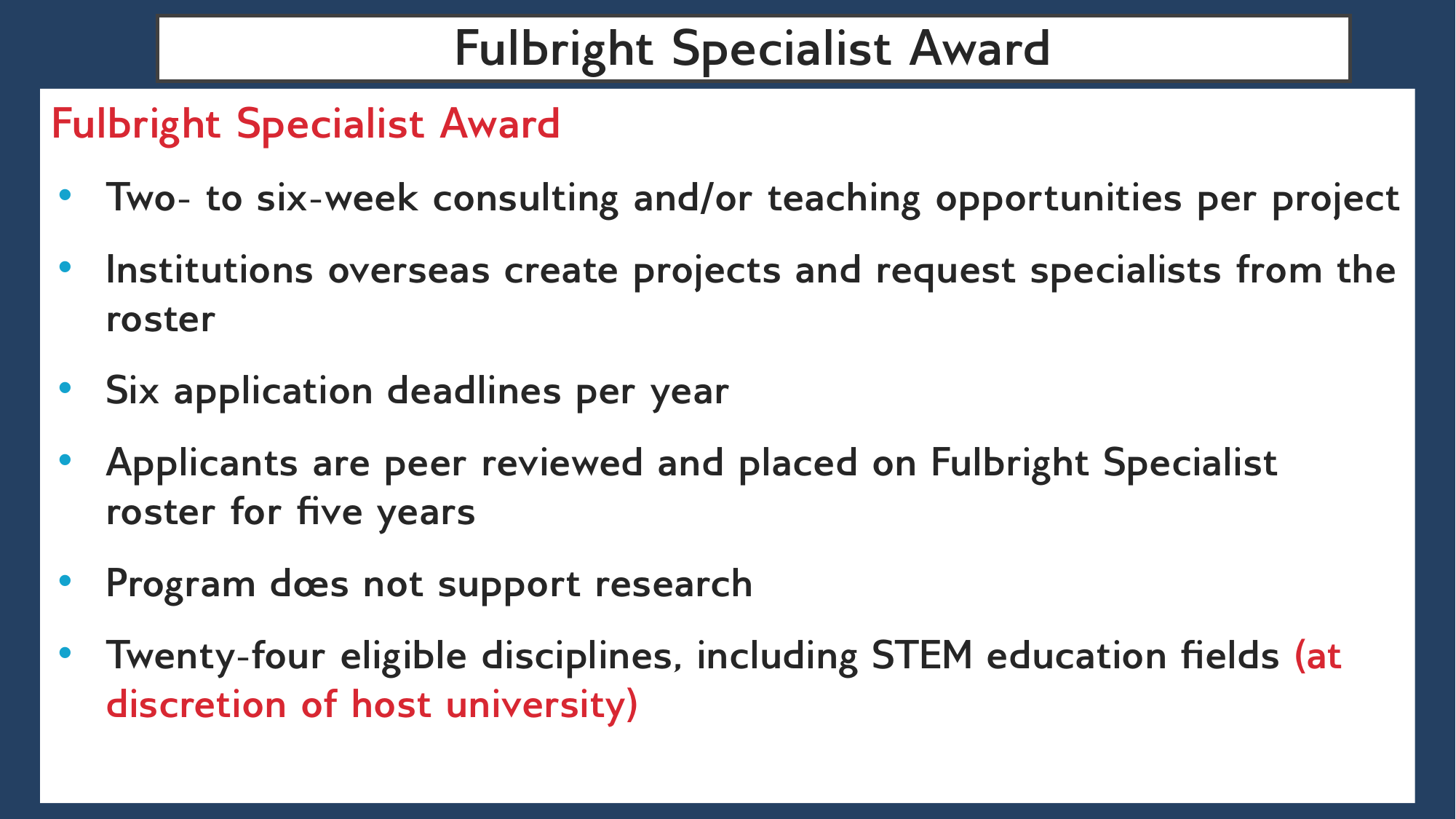

# Fulbright Specialist Award
Fulbright Specialist Award
Two- to six-week consulting and/or teaching opportunities per project
Institutions overseas create projects and request specialists from the roster
Six application deadlines per year
Applicants are peer reviewed and placed on Fulbright Specialist roster for five years
Program does not support research
Twenty-four eligible disciplines, including STEM education fields (at discretion of host university)